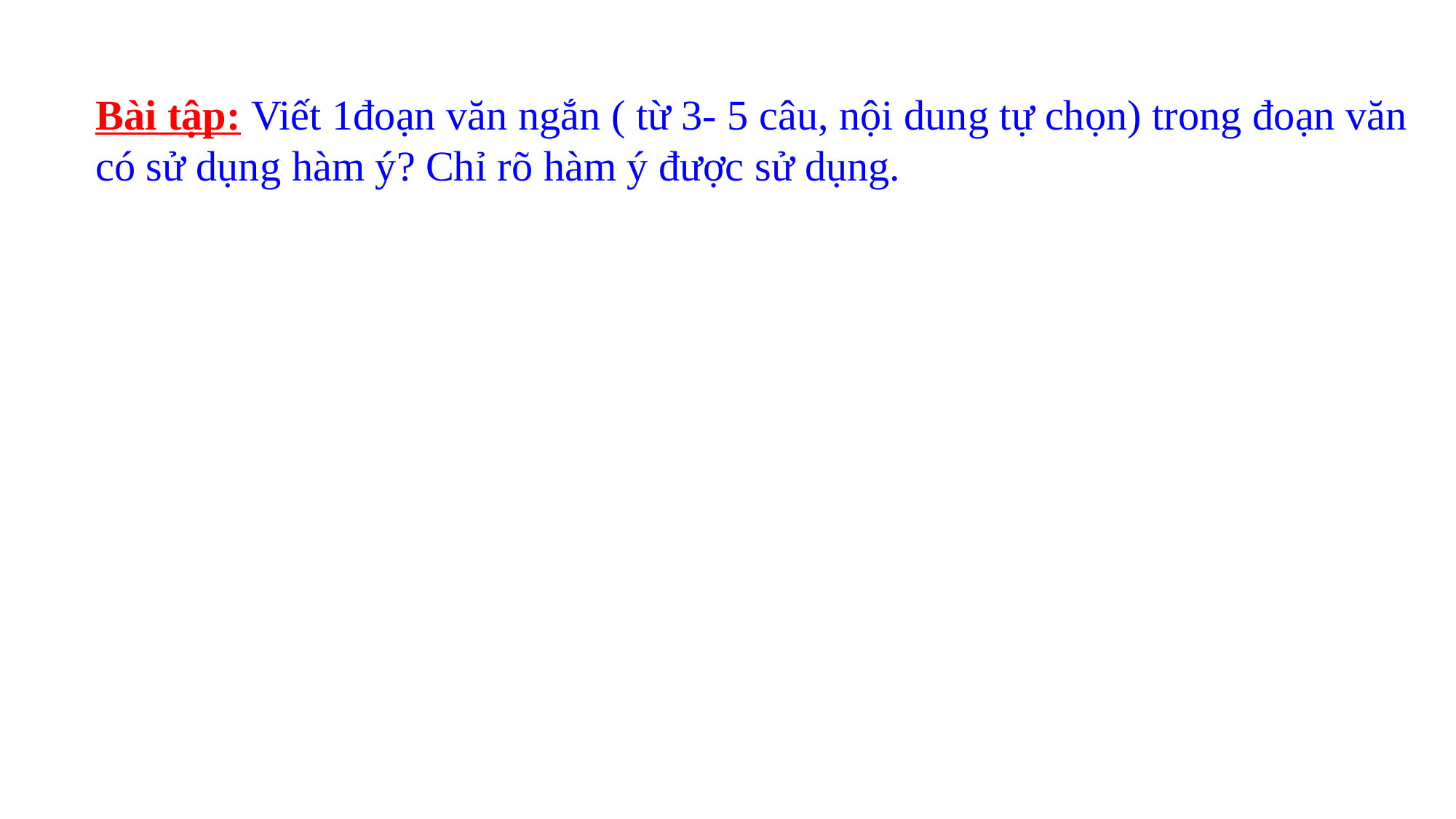

Bài tập: Viết 1đoạn văn ngắn ( từ 3- 5 câu, nội dung tự chọn) trong đoạn văn có sử dụng hàm ý? Chỉ rõ hàm ý được sử dụng.

#